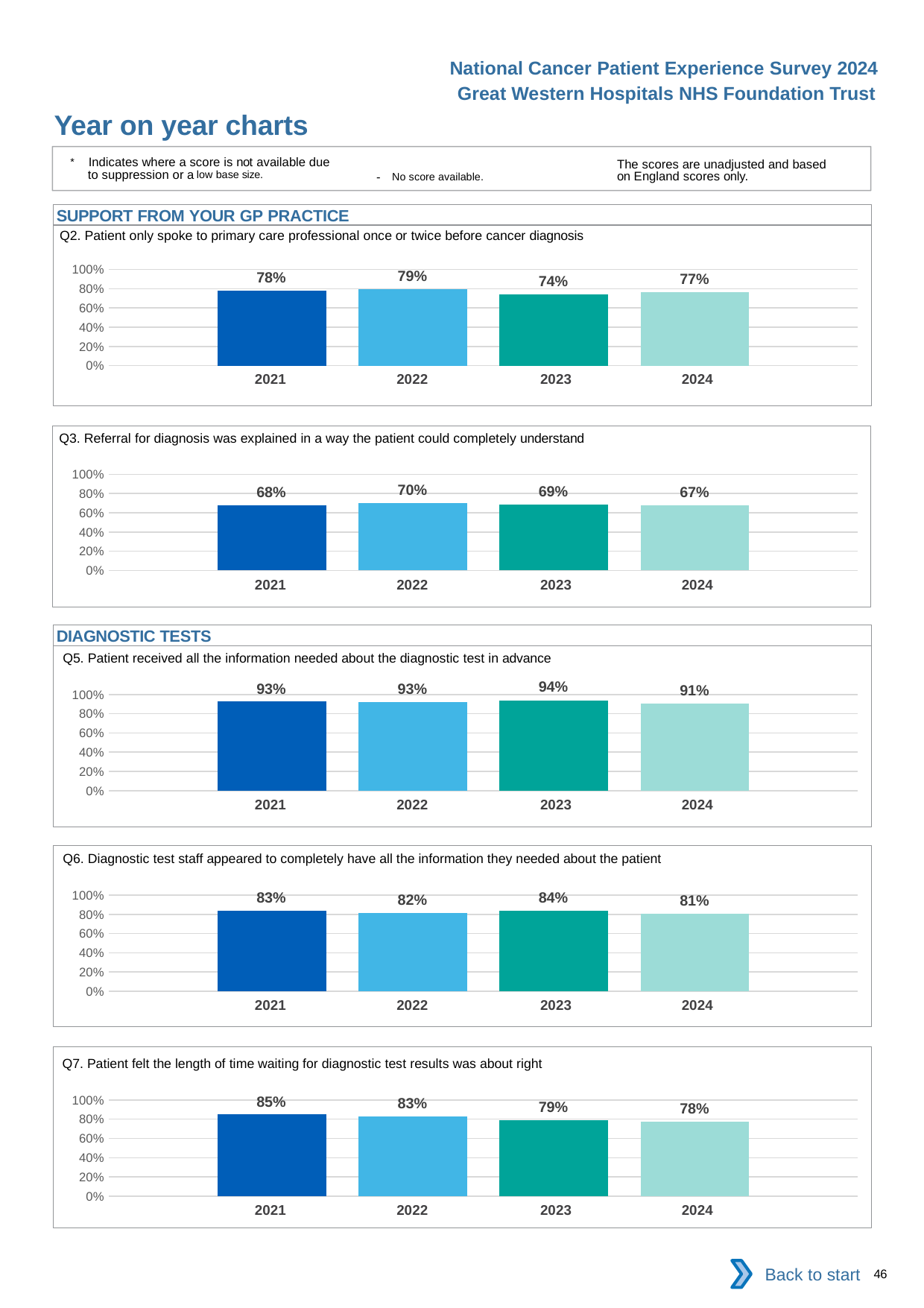

National Cancer Patient Experience Survey 2024
Great Western Hospitals NHS Foundation Trust
Year on year charts

*  Indicates where a score is not available due to suppression or a low base size.
The scores are unadjusted and based on England scores only.
- No score available.
SUPPORT FROM YOUR GP PRACTICE
Q2. Patient only spoke to primary care professional once or twice before cancer diagnosis

### Chart

| Category | 2021 | 2022 | 2023 | 2024 |
|---|---|---|---|---|
| Category 1 | 0.7777778 | 0.7920792 | 0.7383966 | 0.7656904 |
| 2021 | 2022 | 2023 | 2024 |
| --- | --- | --- | --- |
Q3. Referral for diagnosis was explained in a way the patient could completely understand

### Chart

| Category | 2021 | 2022 | 2023 | 2024 |
|---|---|---|---|---|
| Category 1 | 0.6767241 | 0.6992481 | 0.6860841 | 0.6739812 |
| 2021 | 2022 | 2023 | 2024 |
| --- | --- | --- | --- |
DIAGNOSTIC TESTS
Q5. Patient received all the information needed about the diagnostic test in advance

### Chart

| Category | 2021 | 2022 | 2023 | 2024 |
|---|---|---|---|---|
| Category 1 | 0.9257951 | 0.9252336 | 0.9407008 | 0.9066667 |
| 2021 | 2022 | 2023 | 2024 |
| --- | --- | --- | --- |
Q6. Diagnostic test staff appeared to completely have all the information they needed about the patient

### Chart

| Category | 2021 | 2022 | 2023 | 2024 |
|---|---|---|---|---|
| Category 1 | 0.8349835 | 0.8168605 | 0.8397933 | 0.8050633 |
| 2021 | 2022 | 2023 | 2024 |
| --- | --- | --- | --- |
Q7. Patient felt the length of time waiting for diagnostic test results was about right

### Chart

| Category | 2021 | 2022 | 2023 | 2024 |
|---|---|---|---|---|
| Category 1 | 0.8481848 | 0.8274854 | 0.7896104 | 0.7761194 |
| 2021 | 2022 | 2023 | 2024 |
| --- | --- | --- | --- |
Back to start

46